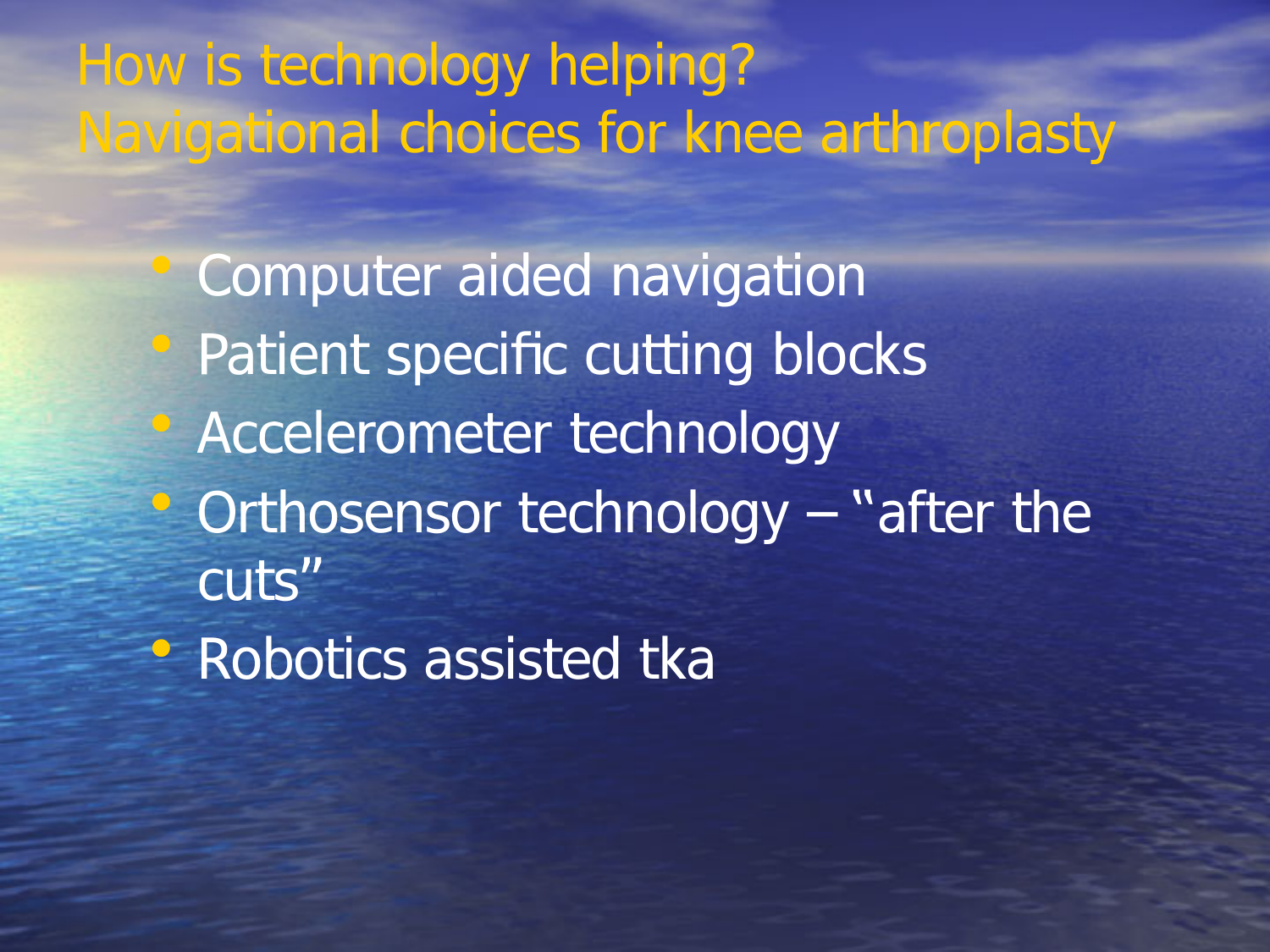

# How is technology helping? Navigational choices for knee arthroplasty
Computer aided navigation
Patient specific cutting blocks
Accelerometer technology
Orthosensor technology – “after the cuts”
Robotics assisted tka